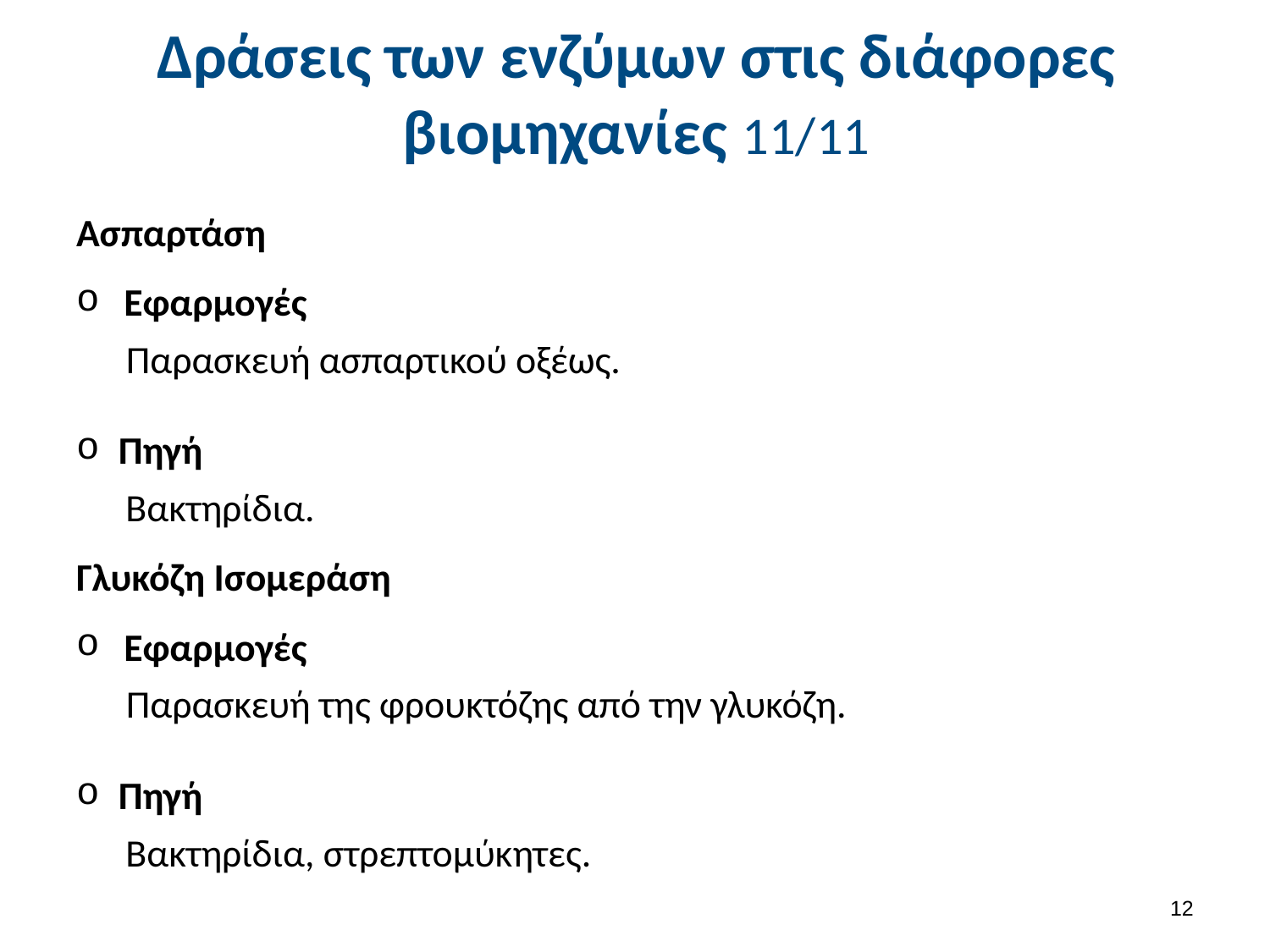

# Δράσεις των ενζύμων στις διάφορες βιομηχανίες 11/11
Ασπαρτάση
Εφαρμογές
Παρασκευή ασπαρτικού οξέως.
Πηγή
Βακτηρίδια.
Γλυκόζη Ισομεράση
Εφαρμογές
Παρασκευή της φρουκτόζης από την γλυκόζη.
Πηγή
Βακτηρίδια, στρεπτομύκητες.
12